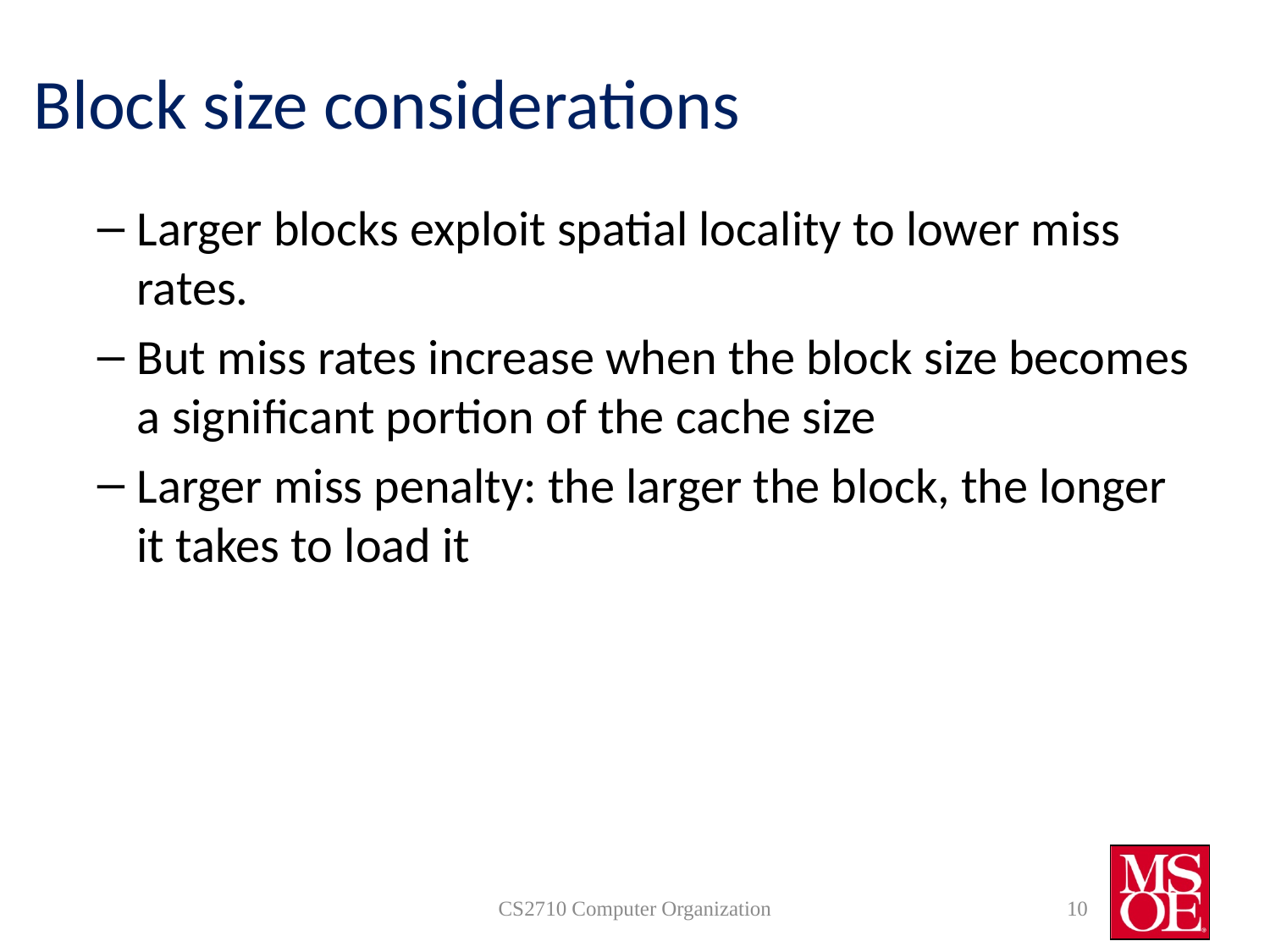

# Block size considerations
Larger blocks should reduce miss rate
Due to spatial locality

But in a fixed-sized cache
Larger blocks ⇒ fewer of them
More competition ⇒ increased miss rate
Larger blocks ⇒ pollution

Larger miss penalty
Can override benefit of reduced miss rate
Early restart and critical-word-first can help

Larger blocks exploit spatial locality to lower miss rates.
But miss rates increase when the block size becomes a significant portion of the cache size
Larger miss penalty: the larger the block, the longer it takes to load it
CS2710 Computer Organization
10